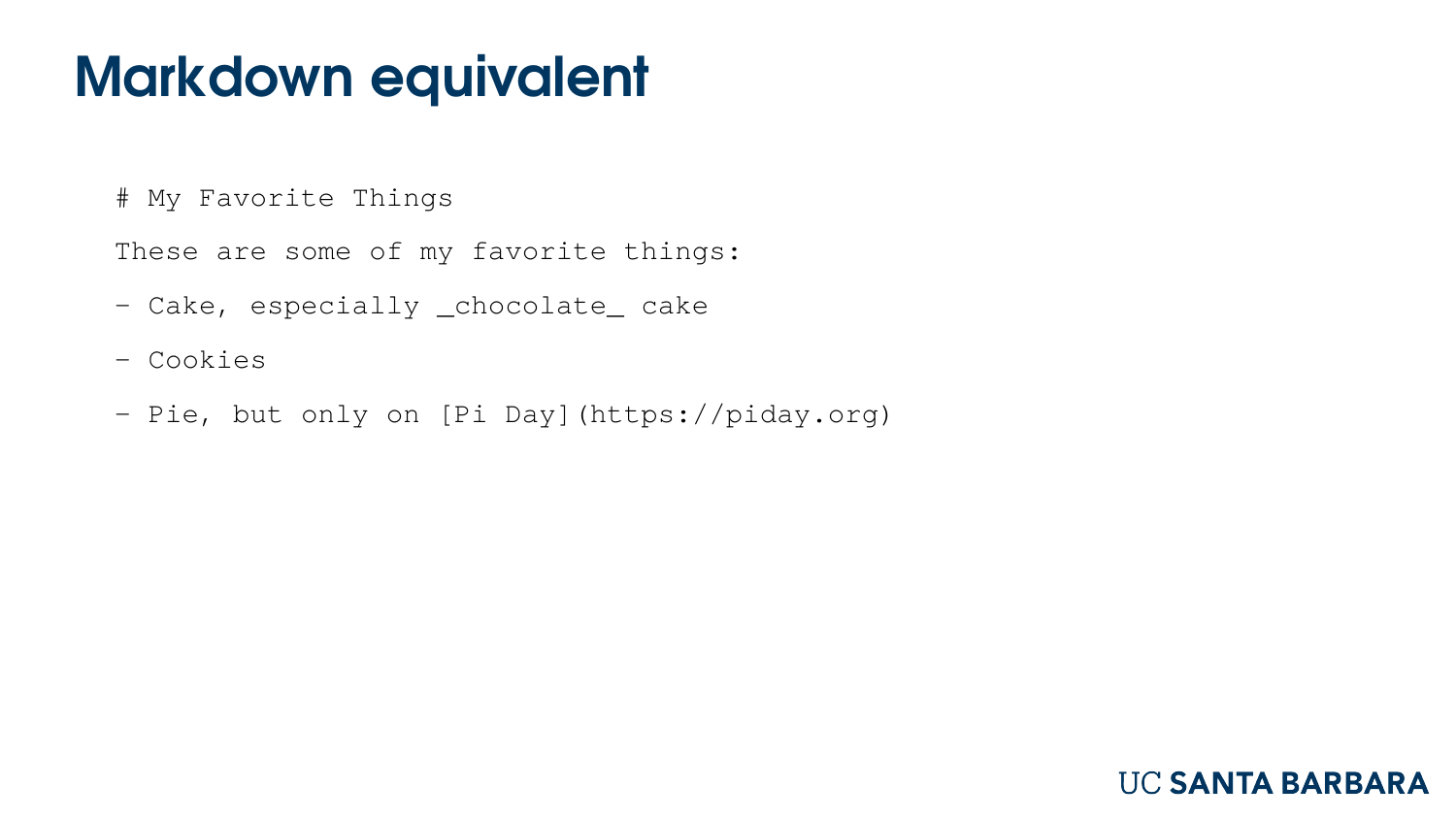

# Markdown equivalent
# My Favorite Things
These are some of my favorite things:
- Cake, especially _chocolate_ cake
- Cookies
- Pie, but only on [Pi Day](https://piday.org)